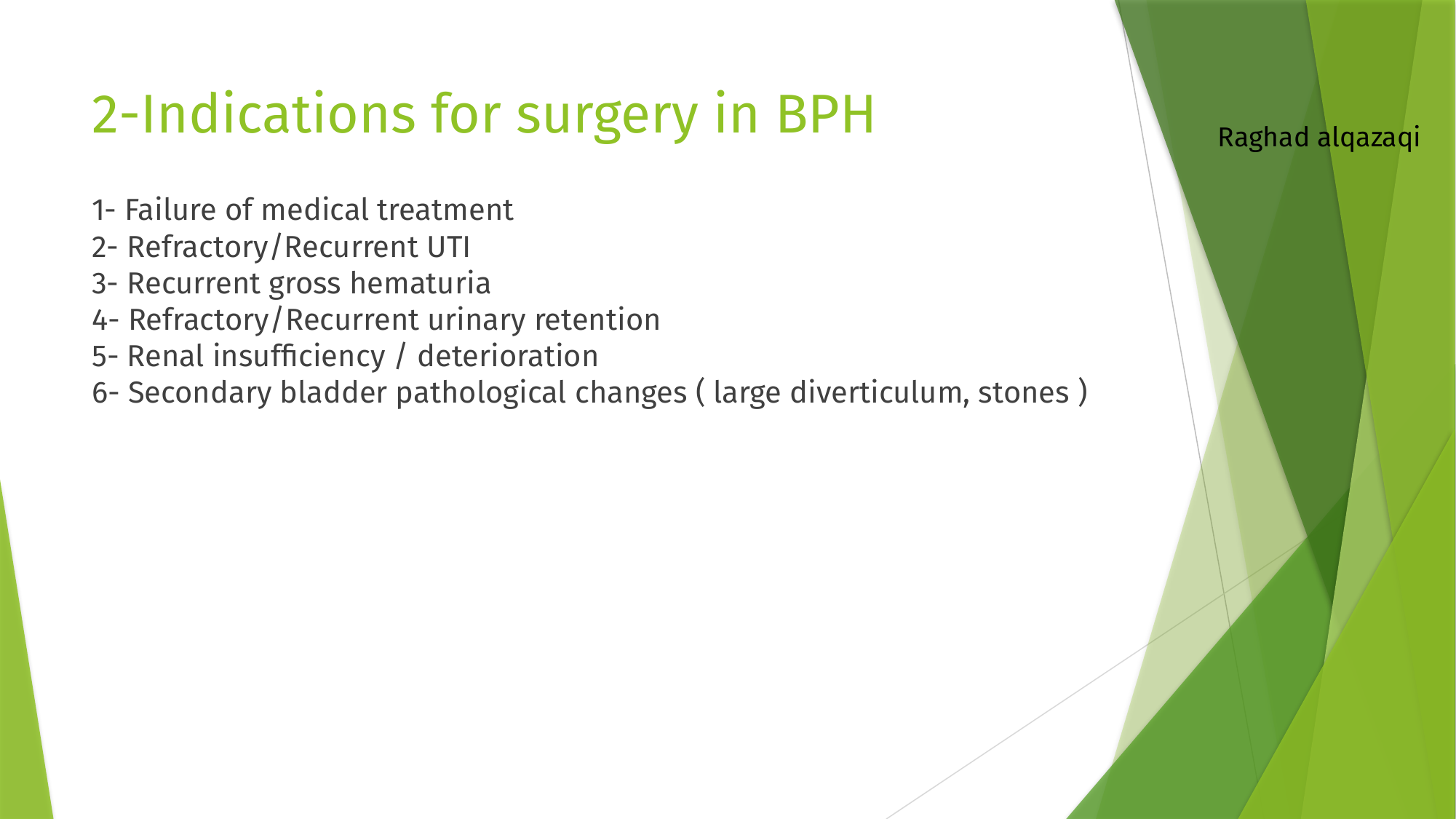

# 2-Indications for surgery in BPH
Raghad alqazaqi
1- Failure of medical treatment
2- Refractory/Recurrent UTI
3- Recurrent gross hematuria
4- Refractory/Recurrent urinary retention
5- Renal insufficiency / deterioration
6- Secondary bladder pathological changes ( large diverticulum, stones )